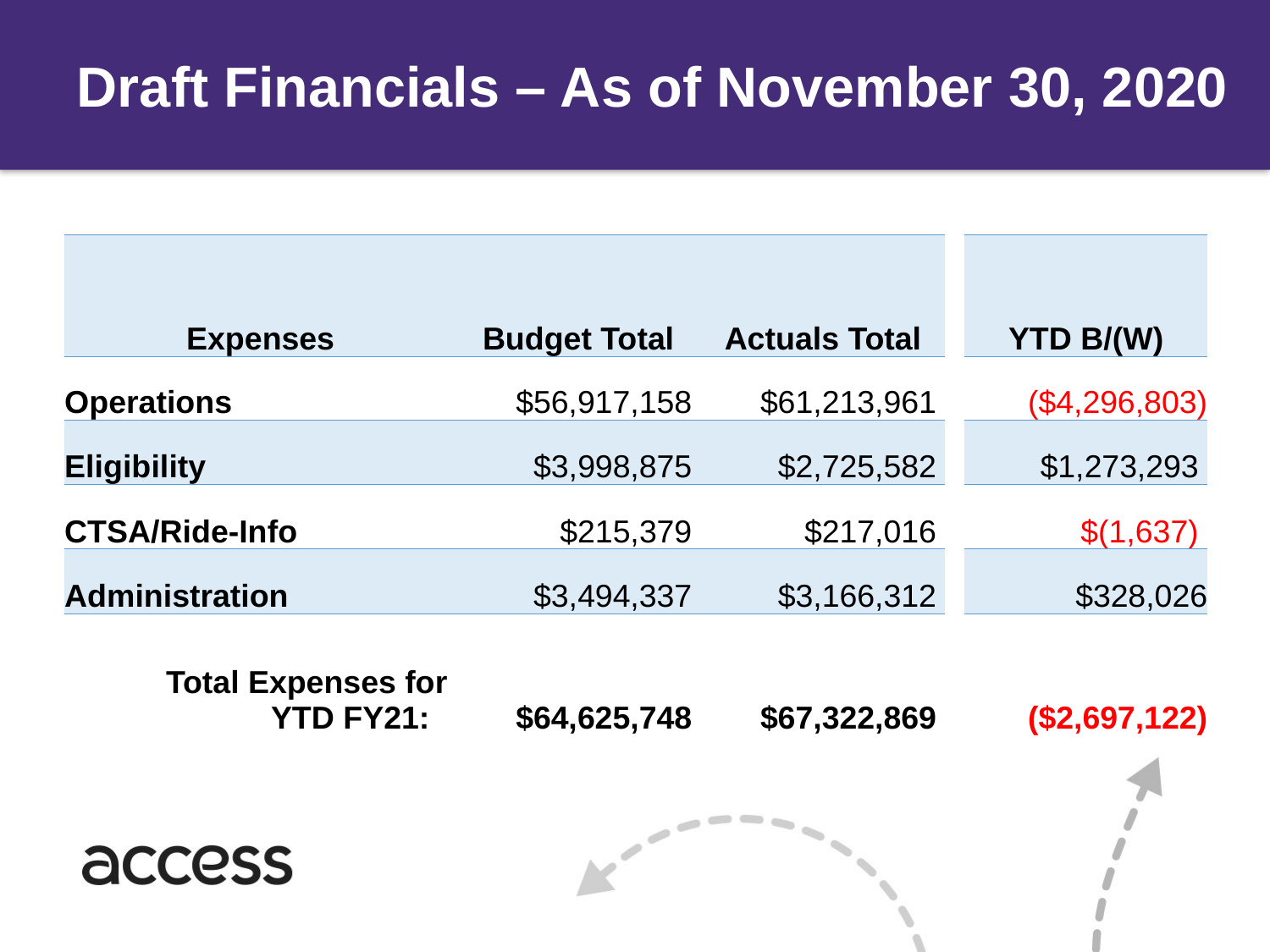

Draft Financials – As of November 30, 2020
| Expenses | Budget Total | Actuals Total |  | YTD B/(W) |
| --- | --- | --- | --- | --- |
| Operations | $56,917,158 | $61,213,961 |  | ($4,296,803) |
| Eligibility | $3,998,875 | $2,725,582 |  | $1,273,293 |
| CTSA/Ride-Info | $215,379 | $217,016 |  | $(1,637) |
| Administration | $3,494,337 | $3,166,312 |  | $328,026 |
|  |  |  |  |  |
| Total Expenses for YTD FY21: | $64,625,748 | $67,322,869 |  | ($2,697,122) |